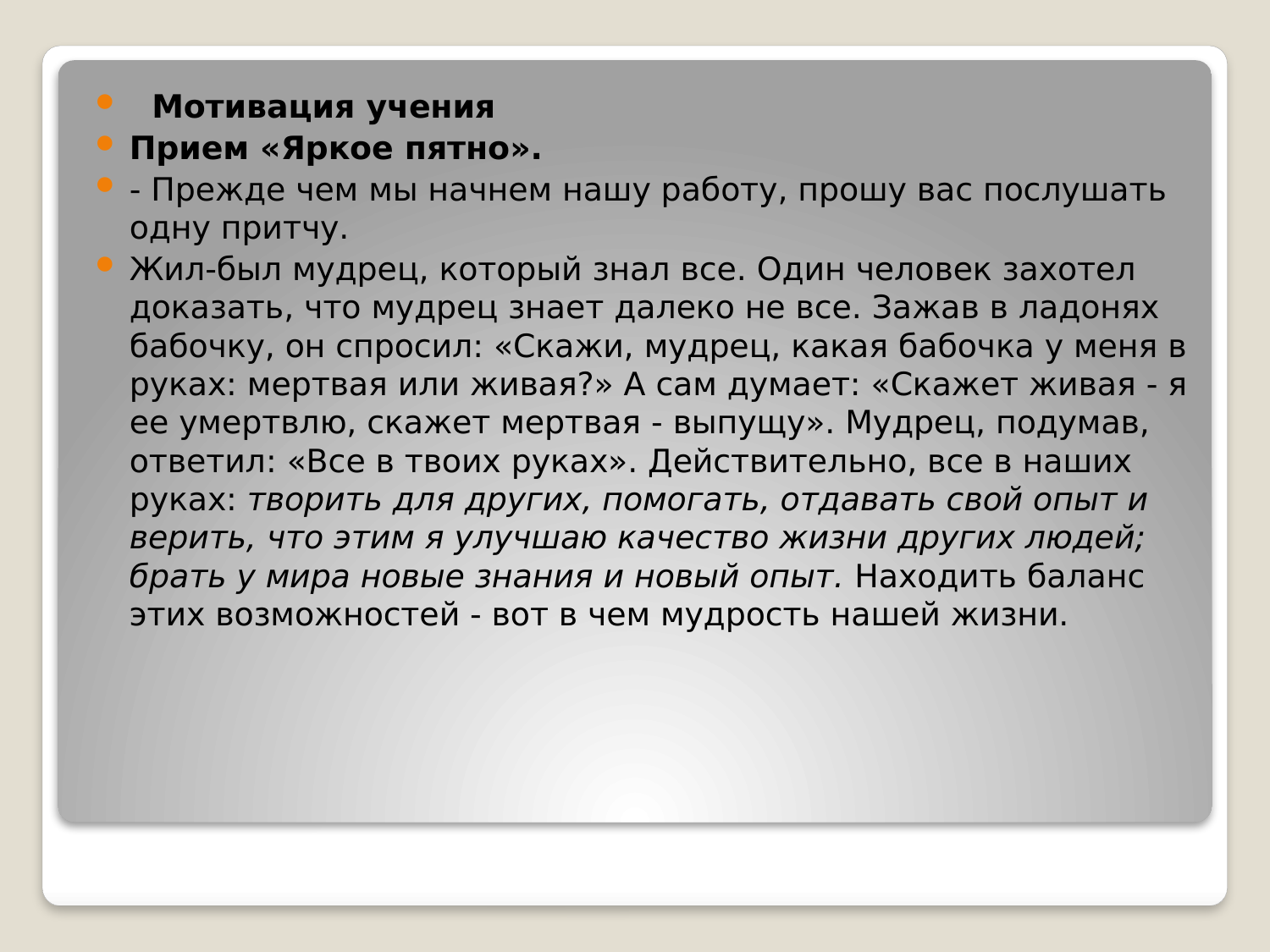

Мотивация учения
Прием «Яркое пятно».
- Прежде чем мы начнем нашу работу, прошу вас послушать одну притчу.
Жил-был мудрец, который знал все. Один человек захотел доказать, что мудрец знает далеко не все. Зажав в ладонях бабочку, он спросил: «Скажи, мудрец, какая бабочка у меня в руках: мертвая или живая?» А сам думает: «Скажет живая - я ее умертвлю, скажет мертвая - выпущу». Мудрец, подумав, ответил: «Все в твоих руках». Действительно, все в наших руках: творить для других, помогать, отдавать свой опыт и верить, что этим я улучшаю качество жизни других людей; брать у мира новые знания и новый опыт. Находить баланс этих возможностей - вот в чем мудрость нашей жизни.

#